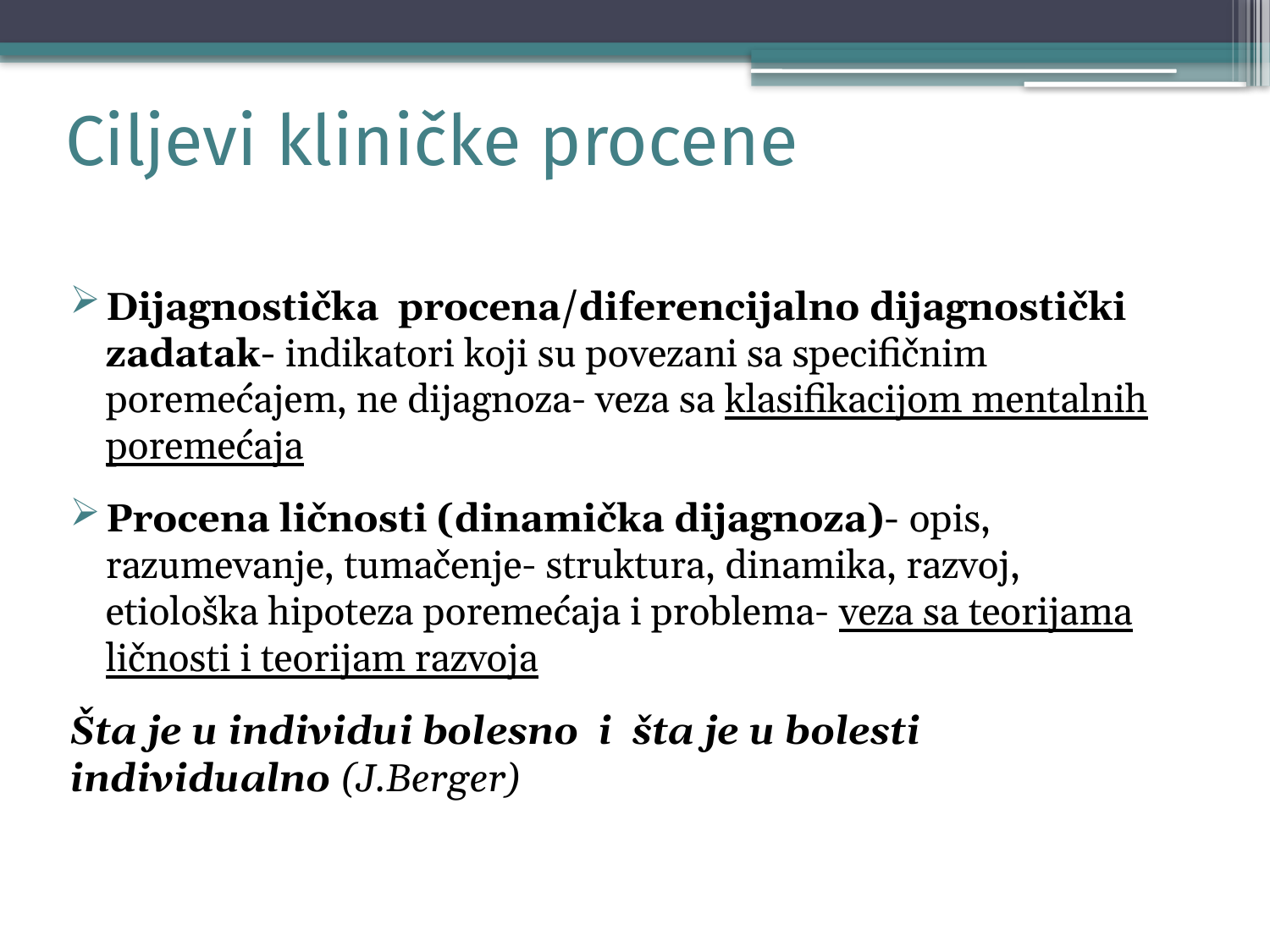

# Ciljevi kliničke procene
Dijagnostička  procena/diferencijalno dijagnostički zadatak- indikatori koji su povezani sa specifičnim poremećajem, ne dijagnoza- veza sa klasifikacijom mentalnih poremećaja
Procena ličnosti (dinamička dijagnoza)- opis, razumevanje, tumačenje- struktura, dinamika, razvoj, etiološka hipoteza poremećaja i problema- veza sa teorijama ličnosti i teorijam razvoja
Šta je u individui bolesno  i  šta je u bolesti individualno (J.Berger)